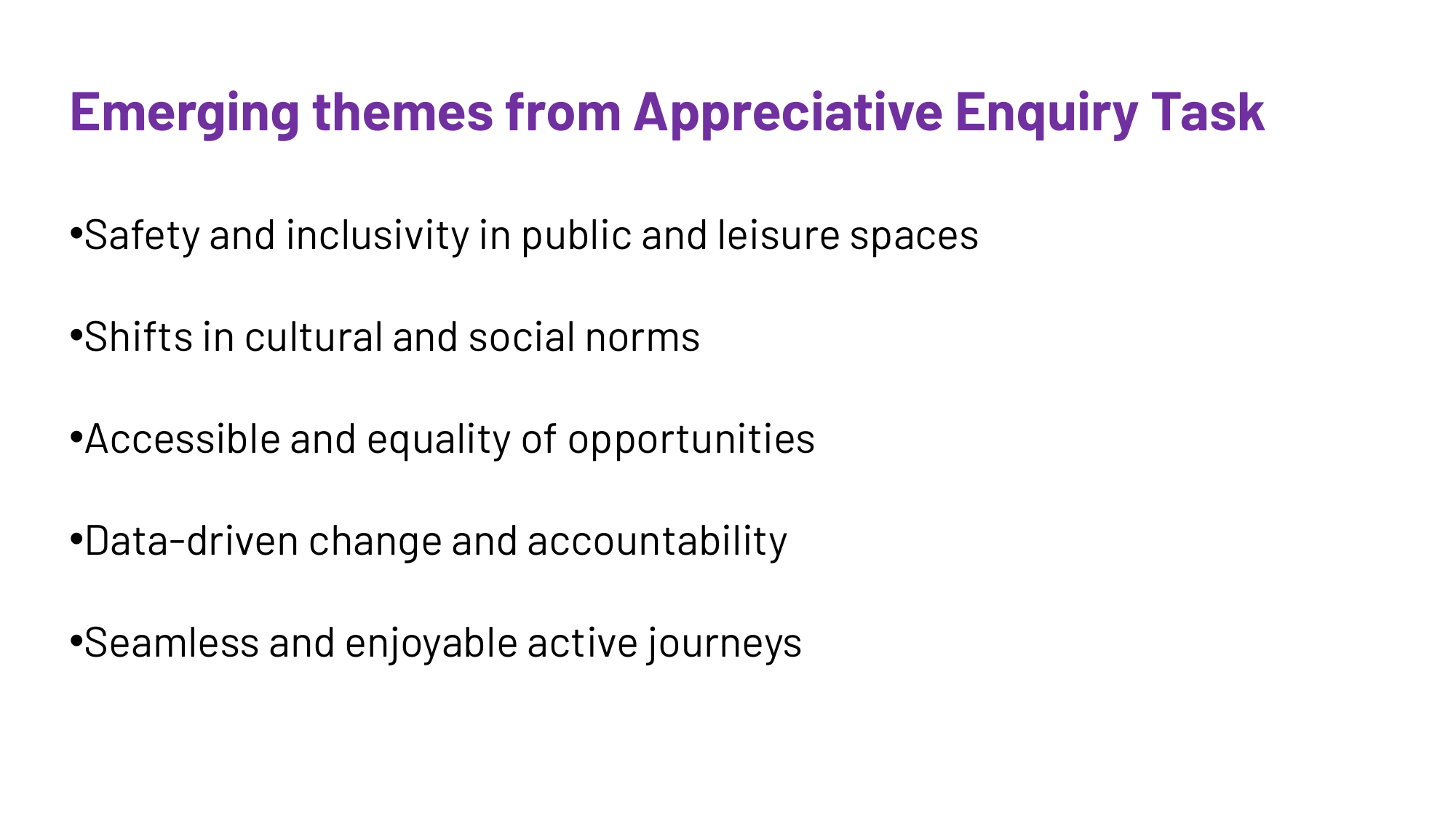

Emerging themes from Appreciative Enquiry Task

Safety and inclusivity in public and leisure spaces

Shifts in cultural and social norms

Accessible and equality of opportunities

Data-driven change and accountability

Seamless and enjoyable active journeys